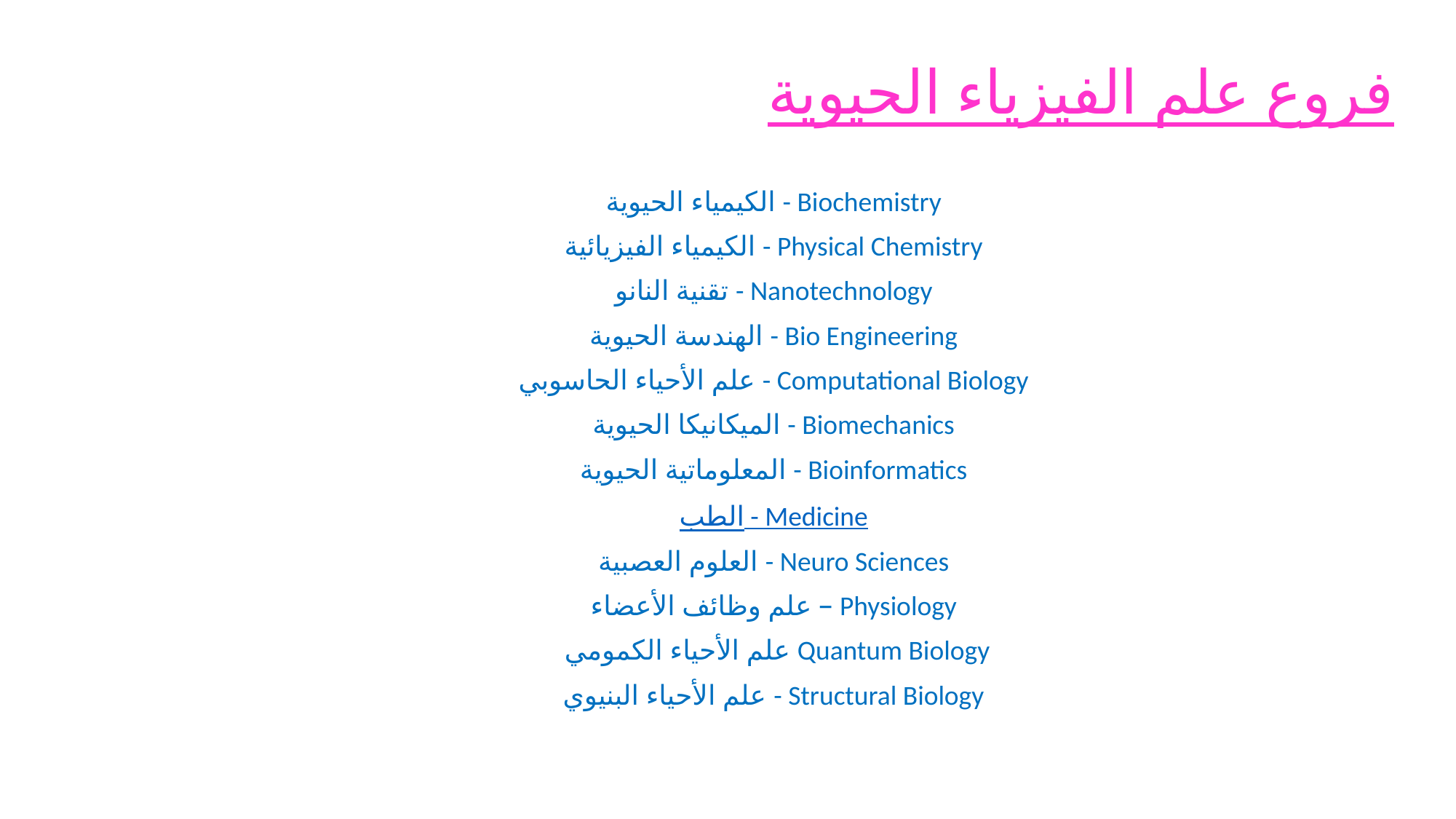

فروع علم الفيزياء الحيوية
الكيمياء الحيوية - Biochemistry
الكيمياء الفيزيائية - Physical Chemistry
تقنية النانو - Nanotechnology
الهندسة الحيوية - Bio Engineering
علم الأحياء الحاسوبي - Computational Biology
الميكانيكا الحيوية - Biomechanics
المعلوماتية الحيوية - Bioinformatics
الطب - Medicine
العلوم العصبية - Neuro Sciences
علم وظائف الأعضاء – Physiology
 علم الأحياء الكمومي Quantum Biology
علم الأحياء البنيوي - Structural Biology